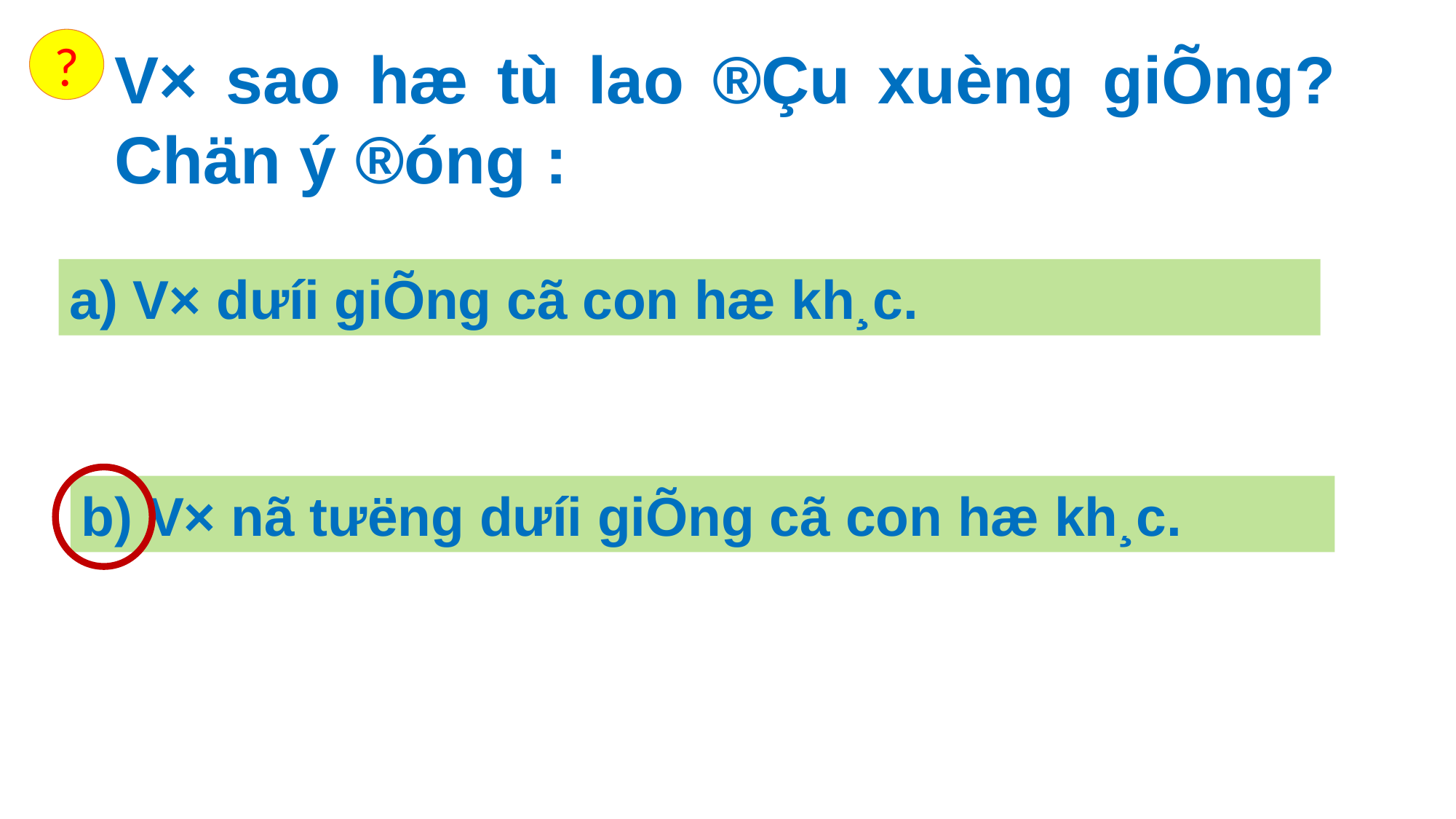

?
V× sao hæ tù lao ®Çu xuèng giÕng? Chän ý ®óng :
a) V× dư­­íi giÕng cã con hæ kh¸c.

b) V× nã t­ư­­ëng dư­­íi giÕng cã con hæ kh¸c.